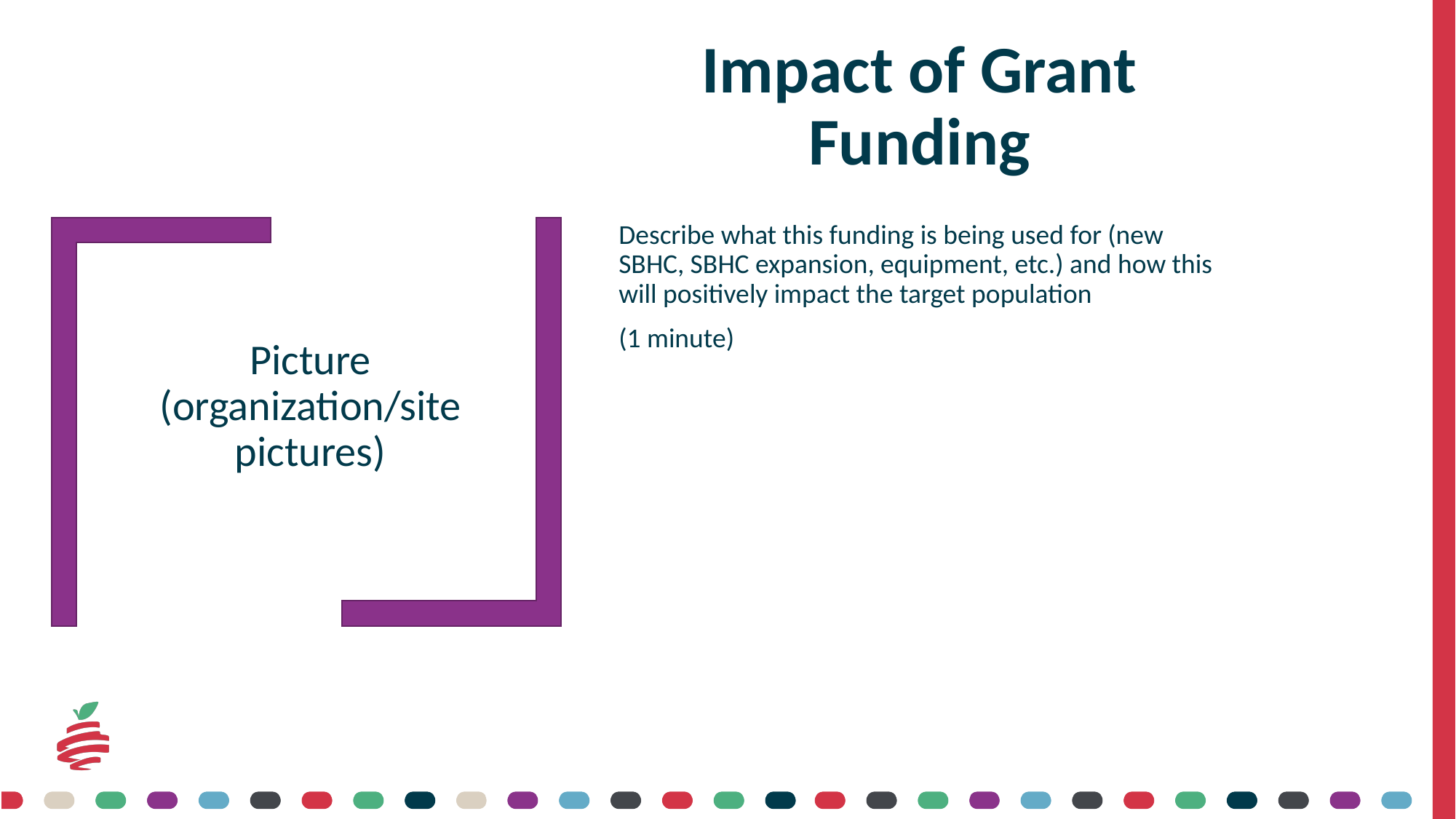

# Impact of Grant Funding
Describe what this funding is being used for (new SBHC, SBHC expansion, equipment, etc.) and how this will positively impact the target population
(1 minute)

Picture (organization/site pictures)